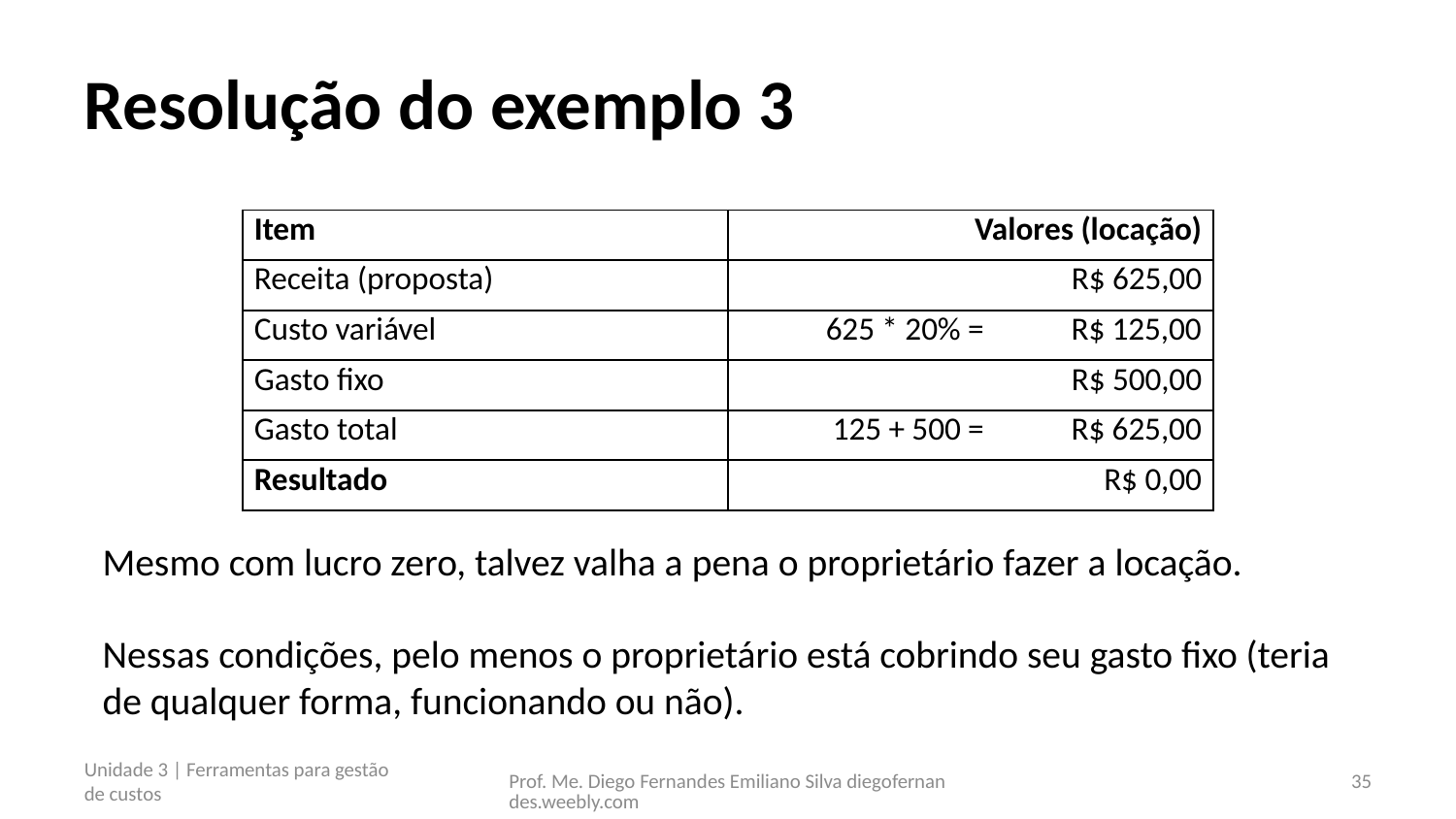

# Resolução do exemplo 3
| Item | Valores (locação) |
| --- | --- |
| Receita (proposta) | R$ 625,00 |
| Custo variável | 625 \* 20% = R$ 125,00 |
| Gasto fixo | R$ 500,00 |
| Gasto total | 125 + 500 = R$ 625,00 |
| Resultado | R$ 0,00 |
Mesmo com lucro zero, talvez valha a pena o proprietário fazer a locação.

Nessas condições, pelo menos o proprietário está cobrindo seu gasto fixo (teria de qualquer forma, funcionando ou não).
Unidade 3 | Ferramentas para gestão de custos
Prof. Me. Diego Fernandes Emiliano Silva diegofernandes.weebly.com
35